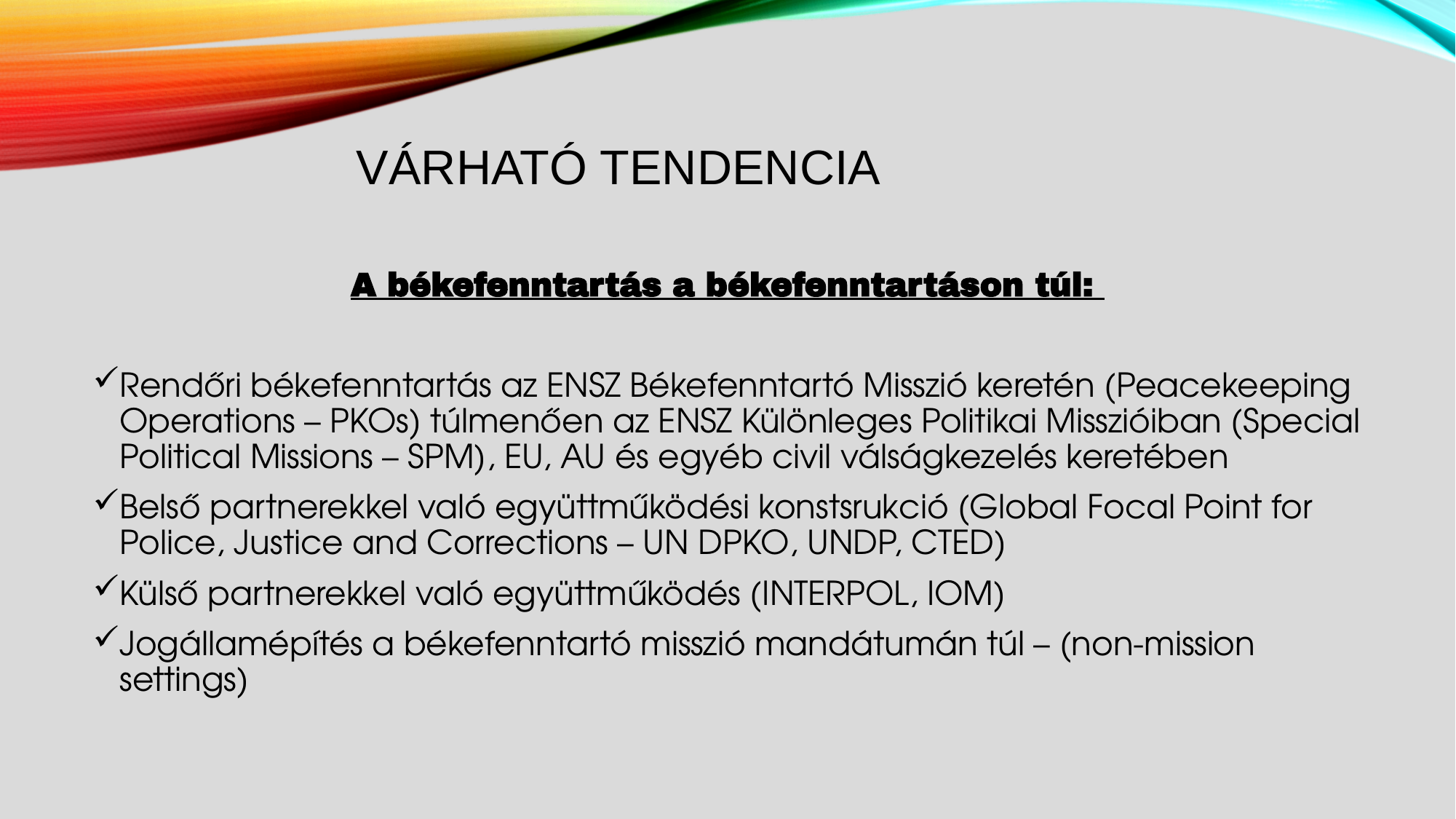

# Várható tendencia
A békefenntartás a békefenntartáson túl:

Rendőri békefenntartás az ENSZ Békefenntartó Misszió keretén (Peacekeeping Operations – PKOs) túlmenően az ENSZ Különleges Politikai Misszióiban (Special Political Missions – SPM), EU, AU és egyéb civil válságkezelés keretében
Belső partnerekkel való együttműködési konstsrukció (Global Focal Point for Police, Justice and Corrections – UN DPKO, UNDP, CTED)
Külső partnerekkel való együttműködés (INTERPOL, IOM)
Jogállamépítés a békefenntartó misszió mandátumán túl – (non-mission settings)